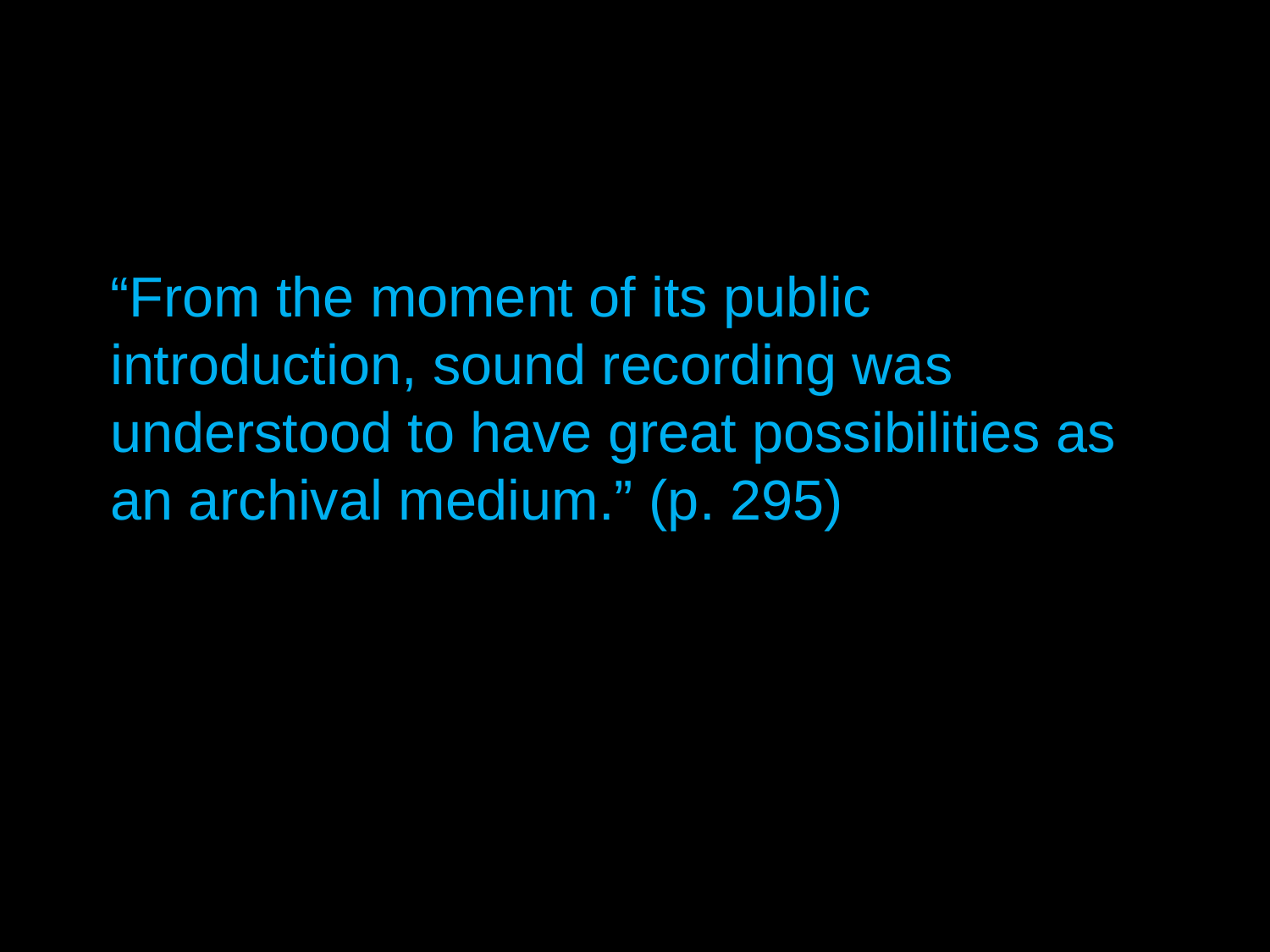

“From the moment of its public introduction, sound recording was understood to have great possibilities as an archival medium.” (p. 295)